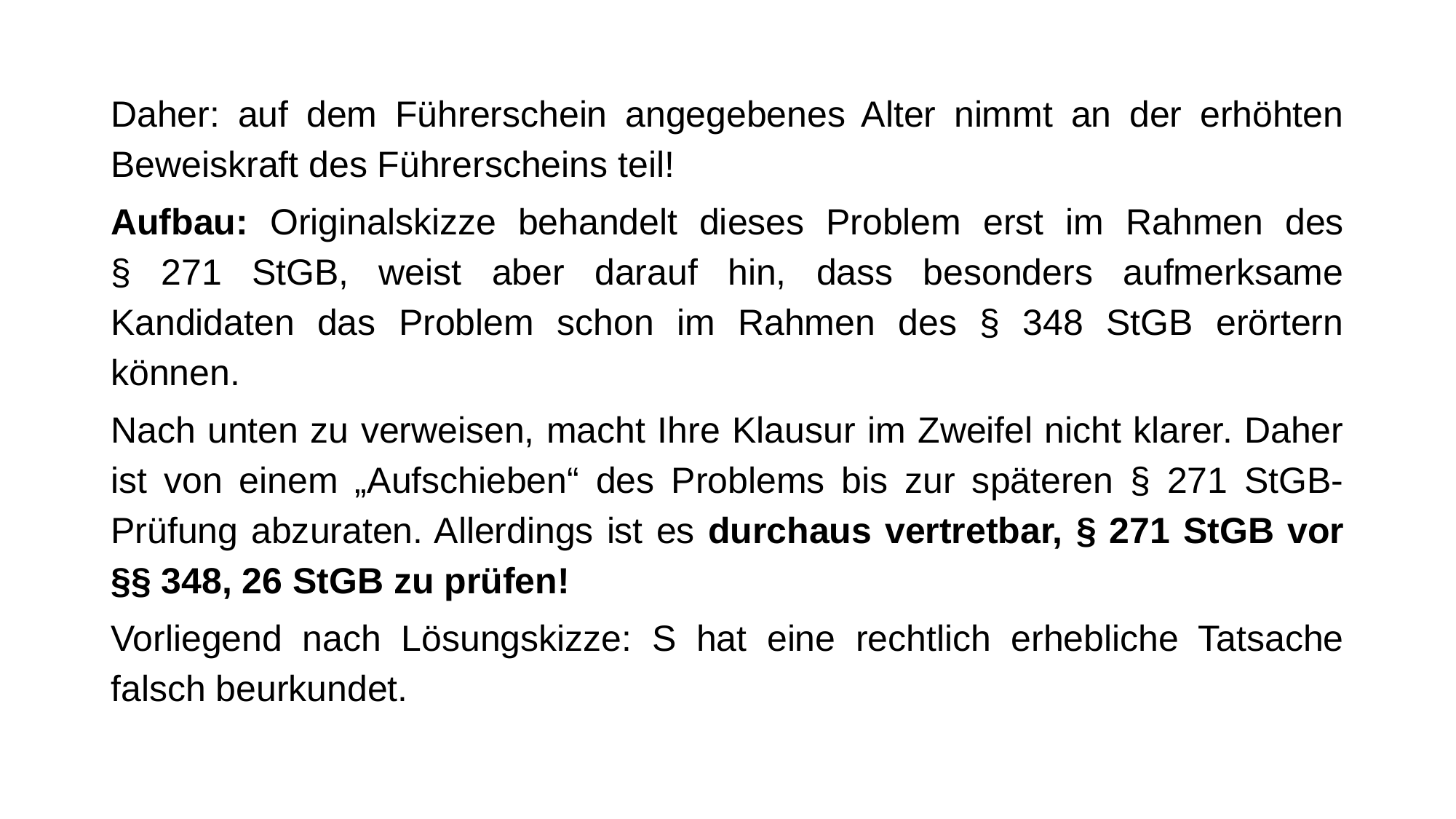

Daher: auf dem Führerschein angegebenes Alter nimmt an der erhöhten Beweiskraft des Führerscheins teil!
Aufbau: Originalskizze behandelt dieses Problem erst im Rahmen des
§ 271 StGB, weist aber darauf hin, dass besonders aufmerksame Kandidaten das Problem schon im Rahmen des § 348 StGB erörtern können.
Nach unten zu verweisen, macht Ihre Klausur im Zweifel nicht klarer. Daher ist von einem „Aufschieben“ des Problems bis zur späteren § 271 StGB-Prüfung abzuraten. Allerdings ist es durchaus vertretbar, § 271 StGB vor §§ 348, 26 StGB zu prüfen!
Vorliegend nach Lösungskizze: S hat eine rechtlich erhebliche Tatsache falsch beurkundet.